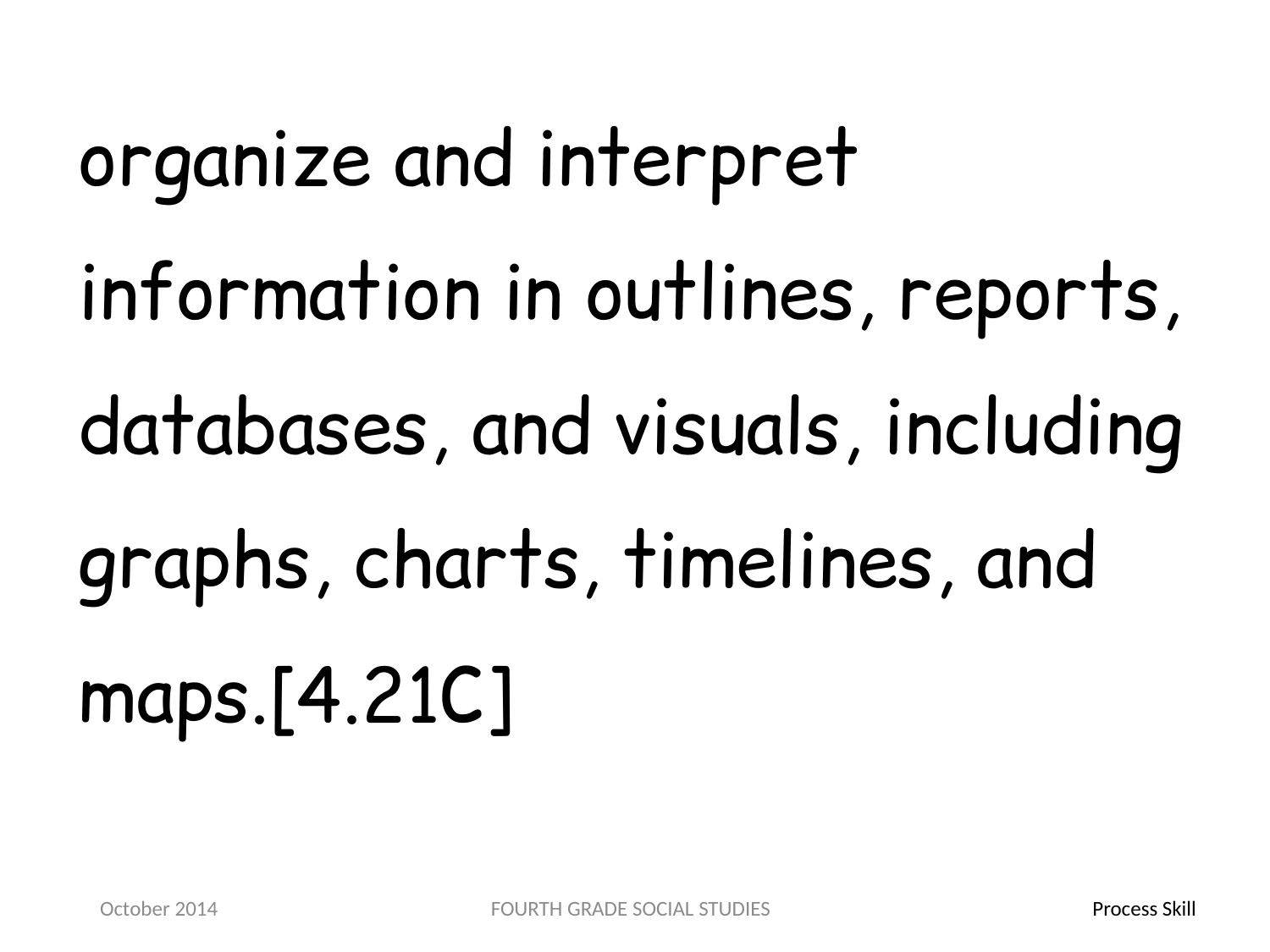

organize and interpret information in outlines, reports, databases, and visuals, including graphs, charts, timelines, and maps.[4.21C]
October 2014
FOURTH GRADE SOCIAL STUDIES